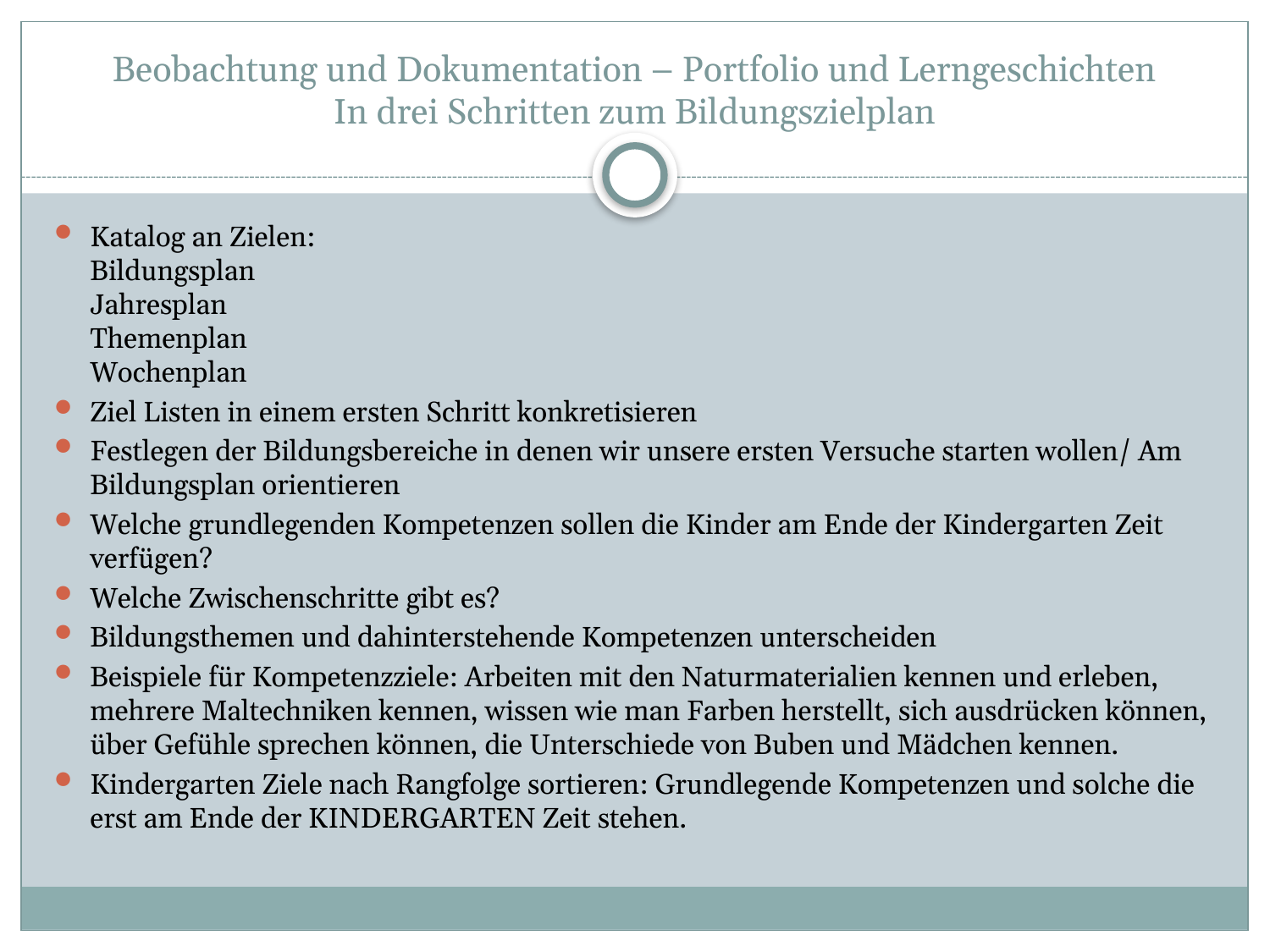

# Beobachtung und Dokumentation – Portfolio und Lerngeschichten In drei Schritten zum Bildungszielplan
Katalog an Zielen:
Bildungsplan
Jahresplan
Themenplan
Wochenplan
Ziel Listen in einem ersten Schritt konkretisieren
Festlegen der Bildungsbereiche in denen wir unsere ersten Versuche starten wollen/ Am Bildungsplan orientieren
Welche grundlegenden Kompetenzen sollen die Kinder am Ende der Kindergarten Zeit verfügen?
Welche Zwischenschritte gibt es?
Bildungsthemen und dahinterstehende Kompetenzen unterscheiden
Beispiele für Kompetenzziele: Arbeiten mit den Naturmaterialien kennen und erleben, mehrere Maltechniken kennen, wissen wie man Farben herstellt, sich ausdrücken können, über Gefühle sprechen können, die Unterschiede von Buben und Mädchen kennen.
Kindergarten Ziele nach Rangfolge sortieren: Grundlegende Kompetenzen und solche die erst am Ende der KINDERGARTEN Zeit stehen.